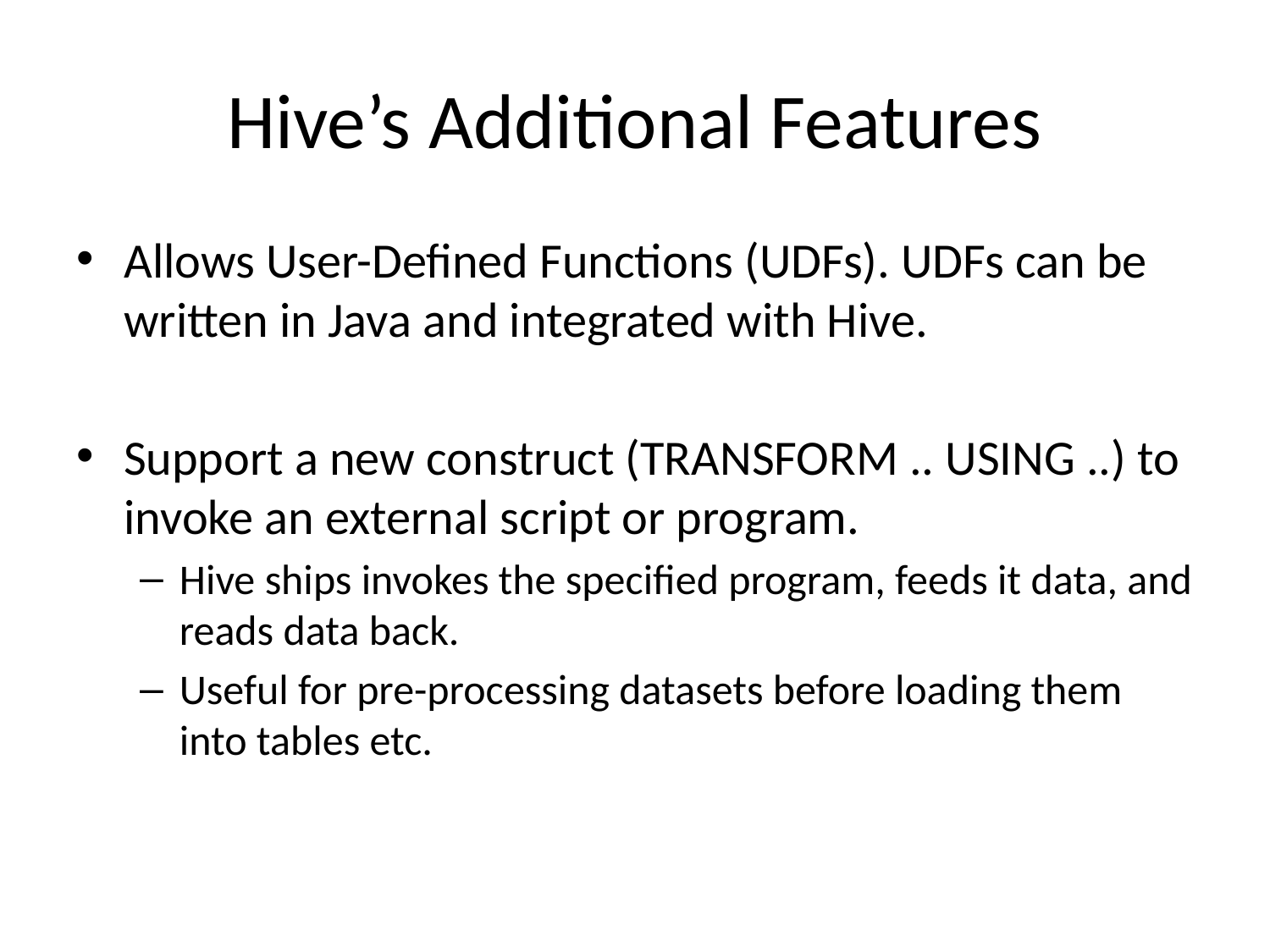

# Hive’s Additional Features
Allows User-Defined Functions (UDFs). UDFs can be written in Java and integrated with Hive.

Support a new construct (TRANSFORM .. USING ..) to invoke an external script or program.
Hive ships invokes the specified program, feeds it data, and reads data back.
Useful for pre-processing datasets before loading them into tables etc.